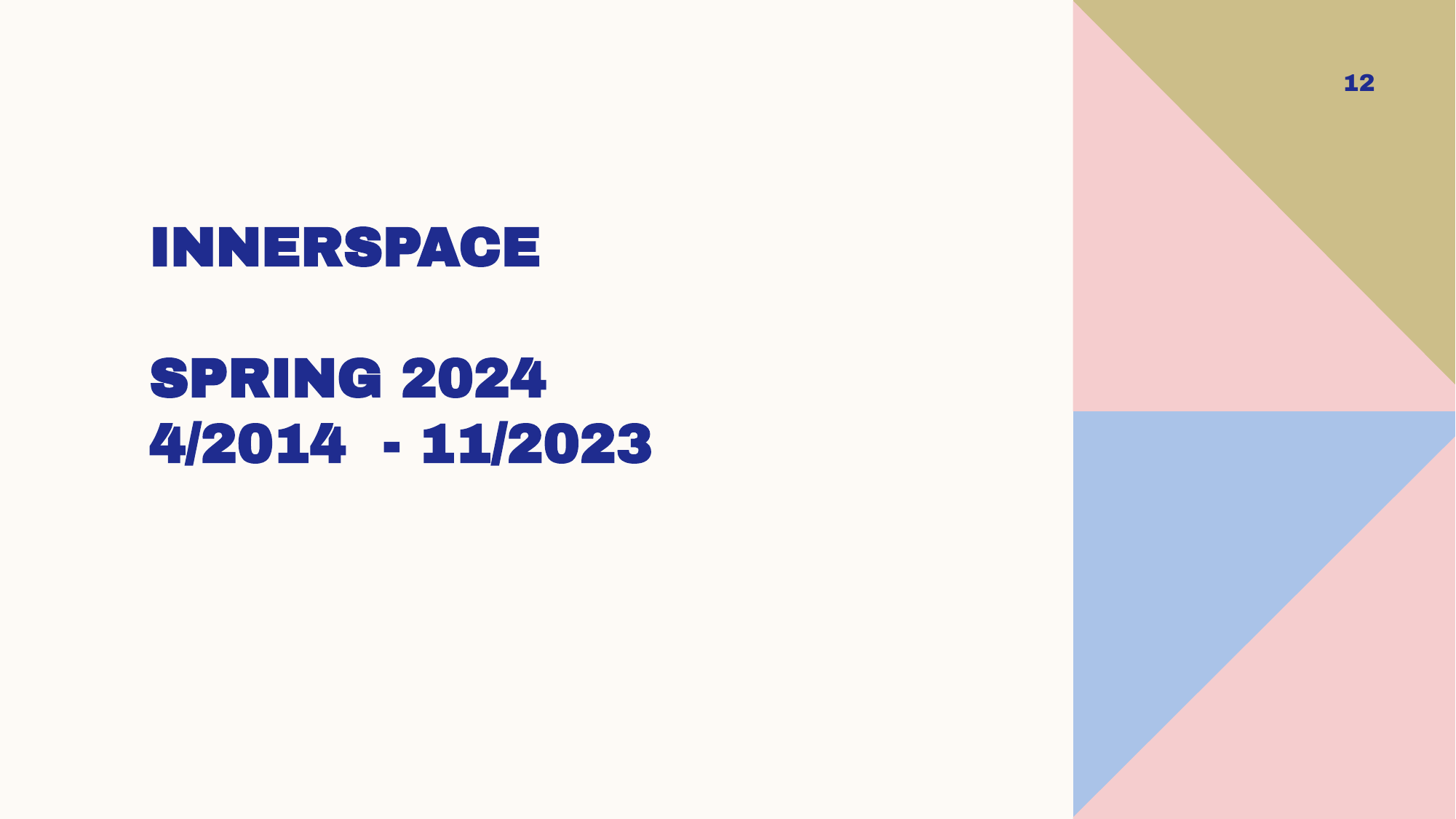

12
# Innerspace Spring 2024 4/2014  - 11/2023